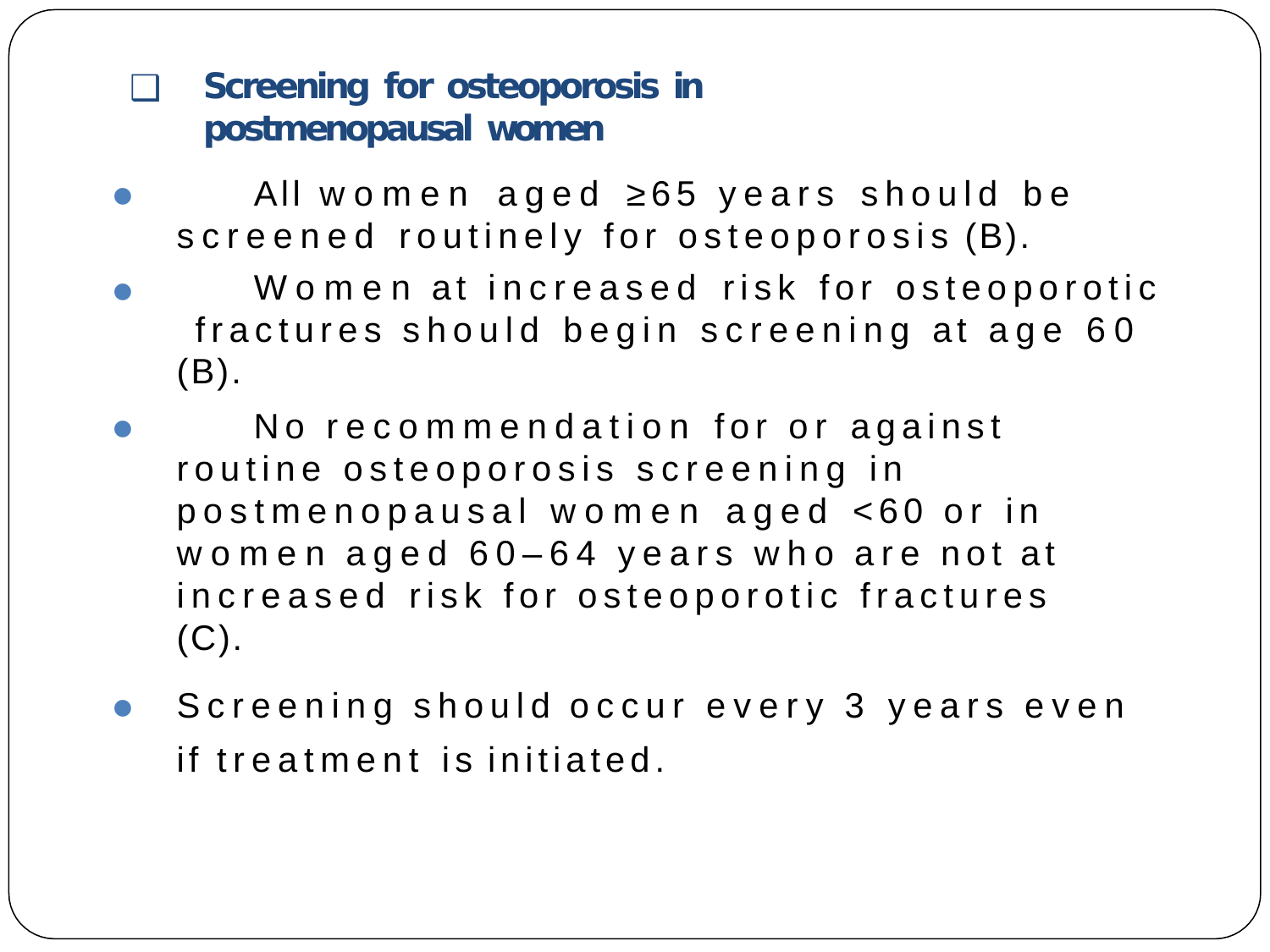

Screening for osteoporosis in  postmenopausal women
	All women aged ≥65 years should be  screened routinely for osteoporosis (B).
	Women at increased risk for osteoporotic  fractures should begin screening at age 60  (B).
	No recommendation for or against  routine osteoporosis screening in  postmenopausal women aged <60 or in  women aged 60–64 years who are not at  increased risk for osteoporotic fractures  (C).
Screening should occur every 3 years even  if treatment is initiated.